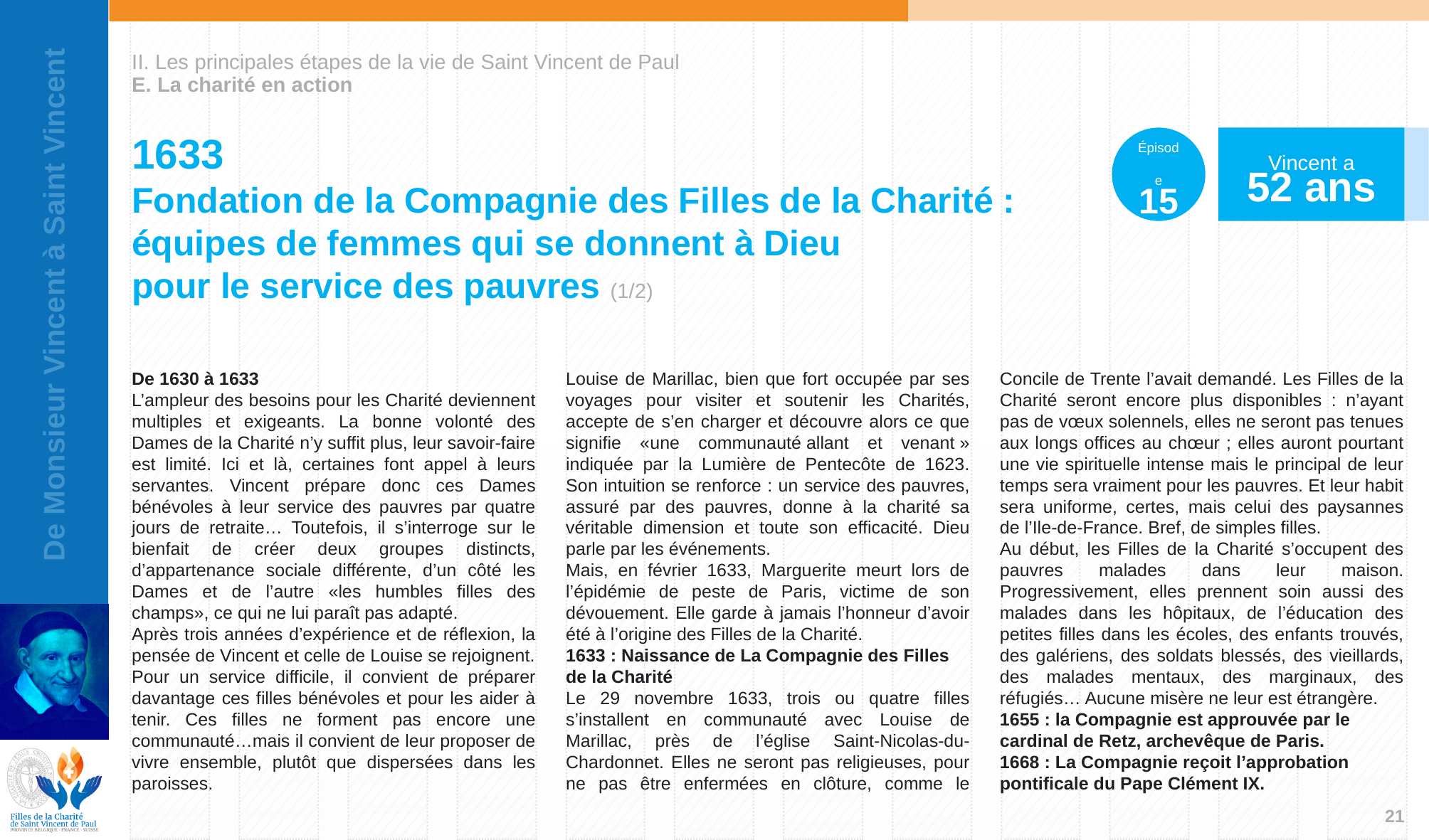

II. Les principales étapes de la vie de Saint Vincent de Paul
E. La charité en action
Épisode
15
Vincent a
52 ans
1633
Fondation de la Compagnie des Filles de la Charité :
équipes de femmes qui se donnent à Dieu
pour le service des pauvres (1/2)

De 1630 à 1633
L’ampleur des besoins pour les Charité deviennent multiples et exigeants. La bonne volonté des Dames de la Charité n’y suffit plus, leur savoir-faire est limité. Ici et là, certaines font appel à leurs servantes. Vincent prépare donc ces Dames bénévoles à leur service des pauvres par quatre jours de retraite… Toutefois, il s’interroge sur le bienfait de créer deux groupes distincts, d’appartenance sociale différente, d’un côté les Dames et de l’autre «les humbles filles des champs», ce qui ne lui paraît pas adapté.
Après trois années d’expérience et de réflexion, la pensée de Vincent et celle de Louise se rejoignent.
Pour un service difficile, il convient de préparer davantage ces filles bénévoles et pour les aider à tenir. Ces filles ne forment pas encore une communauté…mais il convient de leur proposer de vivre ensemble, plutôt que dispersées dans les paroisses.
Louise de Marillac, bien que fort occupée par ses voyages pour visiter et soutenir les Charités, accepte de s’en charger et découvre alors ce que signifie «une communauté allant et venant » indiquée par la Lumière de Pentecôte de 1623. Son intuition se renforce : un service des pauvres, assuré par des pauvres, donne à la charité sa véritable dimension et toute son efficacité. Dieu parle par les événements.
Mais, en février 1633, Marguerite meurt lors de l’épidémie de peste de Paris, victime de son dévouement. Elle garde à jamais l’honneur d’avoir été à l’origine des Filles de la Charité.
1633 : Naissance de La Compagnie des Filles de la Charité
Le 29 novembre 1633, trois ou quatre filles s’installent en communauté avec Louise de Marillac, près de l’église Saint-Nicolas-du-Chardonnet. Elles ne seront pas religieuses, pour ne pas être enfermées en clôture, comme le Concile de Trente l’avait demandé. Les Filles de la Charité seront encore plus disponibles : n’ayant pas de vœux solennels, elles ne seront pas tenues aux longs offices au chœur ; elles auront pourtant une vie spirituelle intense mais le principal de leur temps sera vraiment pour les pauvres. Et leur habit sera uniforme, certes, mais celui des paysannes de l’Ile-de-France. Bref, de simples filles.
Au début, les Filles de la Charité s’occupent des pauvres malades dans leur maison. Progressivement, elles prennent soin aussi des malades dans les hôpitaux, de l’éducation des petites filles dans les écoles, des enfants trouvés, des galériens, des soldats blessés, des vieillards, des malades mentaux, des marginaux, des réfugiés… Aucune misère ne leur est étrangère.
1655 : la Compagnie est approuvée par le cardinal de Retz, archevêque de Paris.
1668 : La Compagnie reçoit l’approbation pontificale du Pape Clément IX.
21